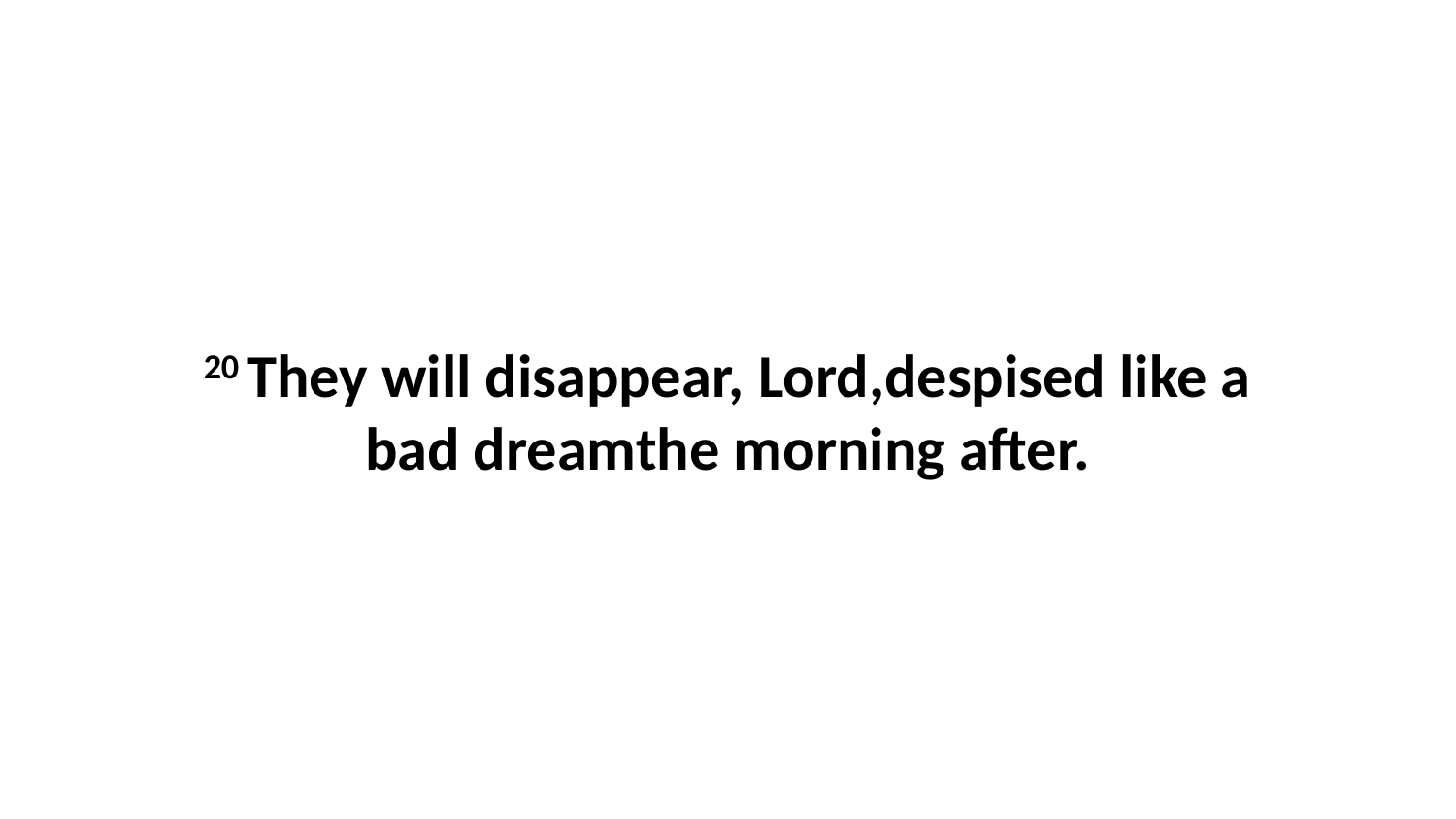

20 They will disappear, Lord,despised like a bad dreamthe morning after.